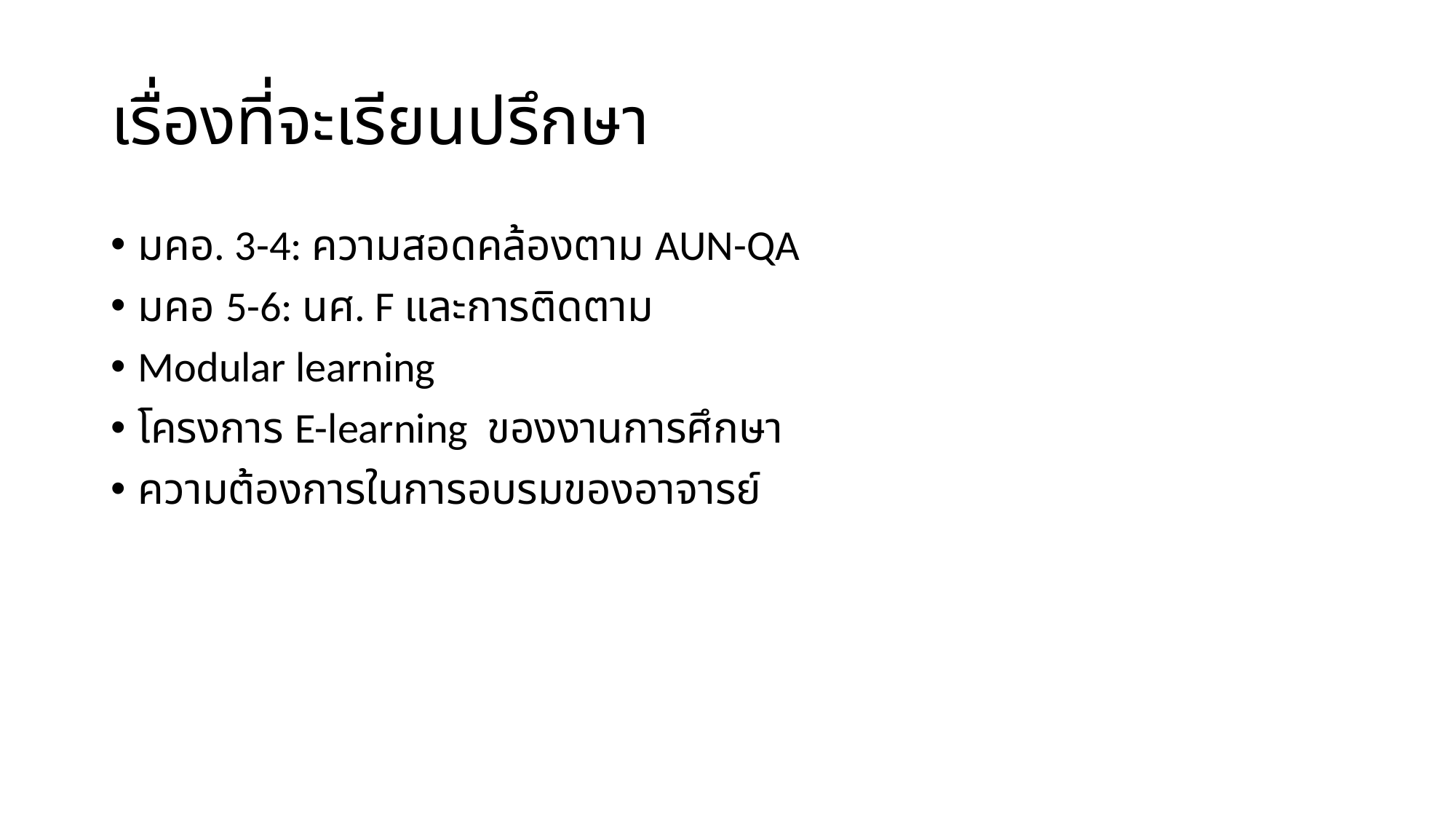

# เรื่องที่จะเรียนปรึกษา
มคอ. 3-4: ความสอดคล้องตาม AUN-QA
มคอ 5-6: นศ. F และการติดตาม
Modular learning
โครงการ E-learning  ของงานการศึกษา
ความต้องการในการอบรมของอาจารย์